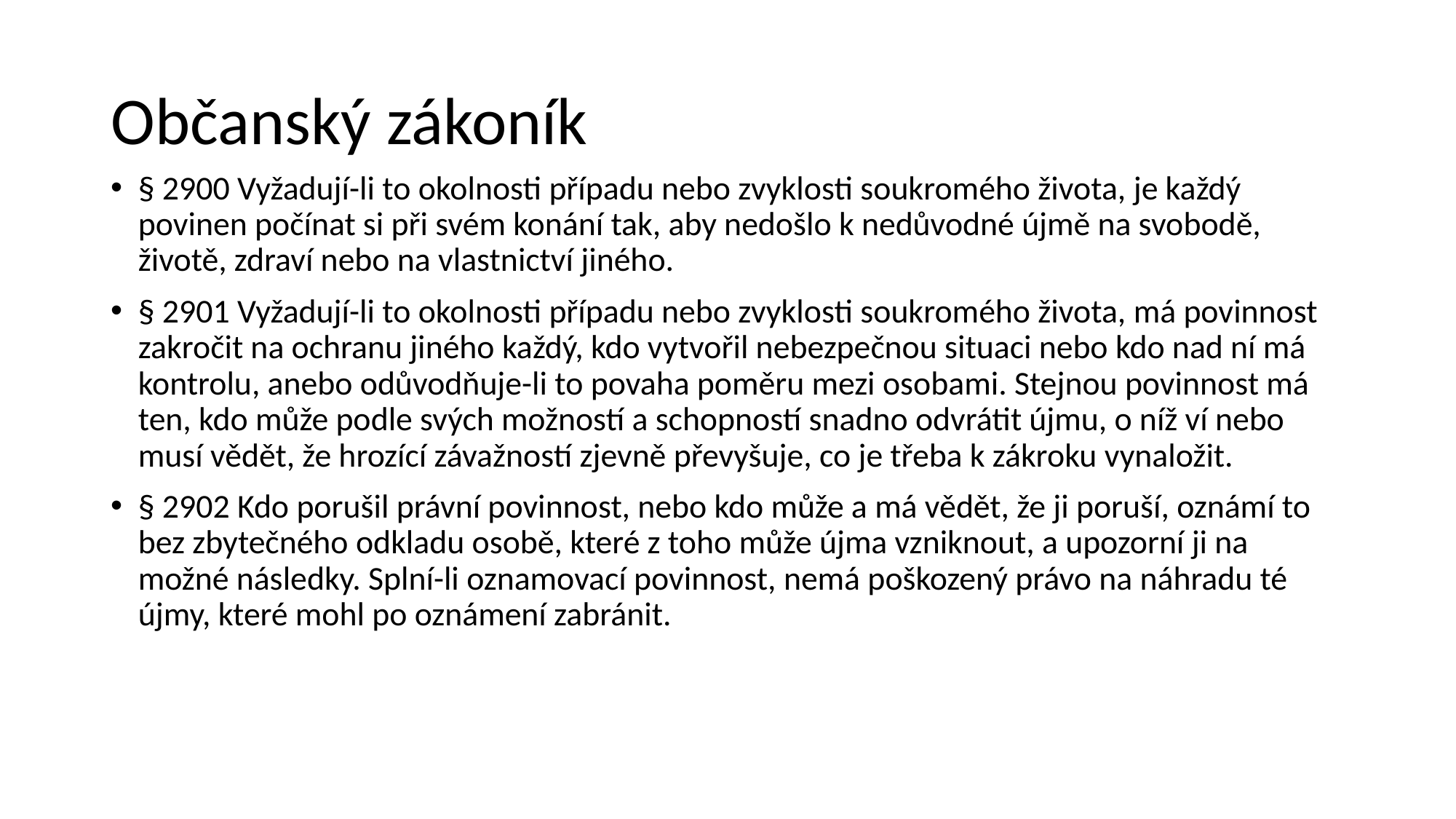

# Občanský zákoník
§ 2900 Vyžadují-li to okolnosti případu nebo zvyklosti soukromého života, je každý povinen počínat si při svém konání tak, aby nedošlo k nedůvodné újmě na svobodě, životě, zdraví nebo na vlastnictví jiného.
§ 2901 Vyžadují-li to okolnosti případu nebo zvyklosti soukromého života, má povinnost zakročit na ochranu jiného každý, kdo vytvořil nebezpečnou situaci nebo kdo nad ní má kontrolu, anebo odůvodňuje-li to povaha poměru mezi osobami. Stejnou povinnost má ten, kdo může podle svých možností a schopností snadno odvrátit újmu, o níž ví nebo musí vědět, že hrozící závažností zjevně převyšuje, co je třeba k zákroku vynaložit.
§ 2902 Kdo porušil právní povinnost, nebo kdo může a má vědět, že ji poruší, oznámí to bez zbytečného odkladu osobě, které z toho může újma vzniknout, a upozorní ji na možné následky. Splní-li oznamovací povinnost, nemá poškozený právo na náhradu té újmy, které mohl po oznámení zabránit.